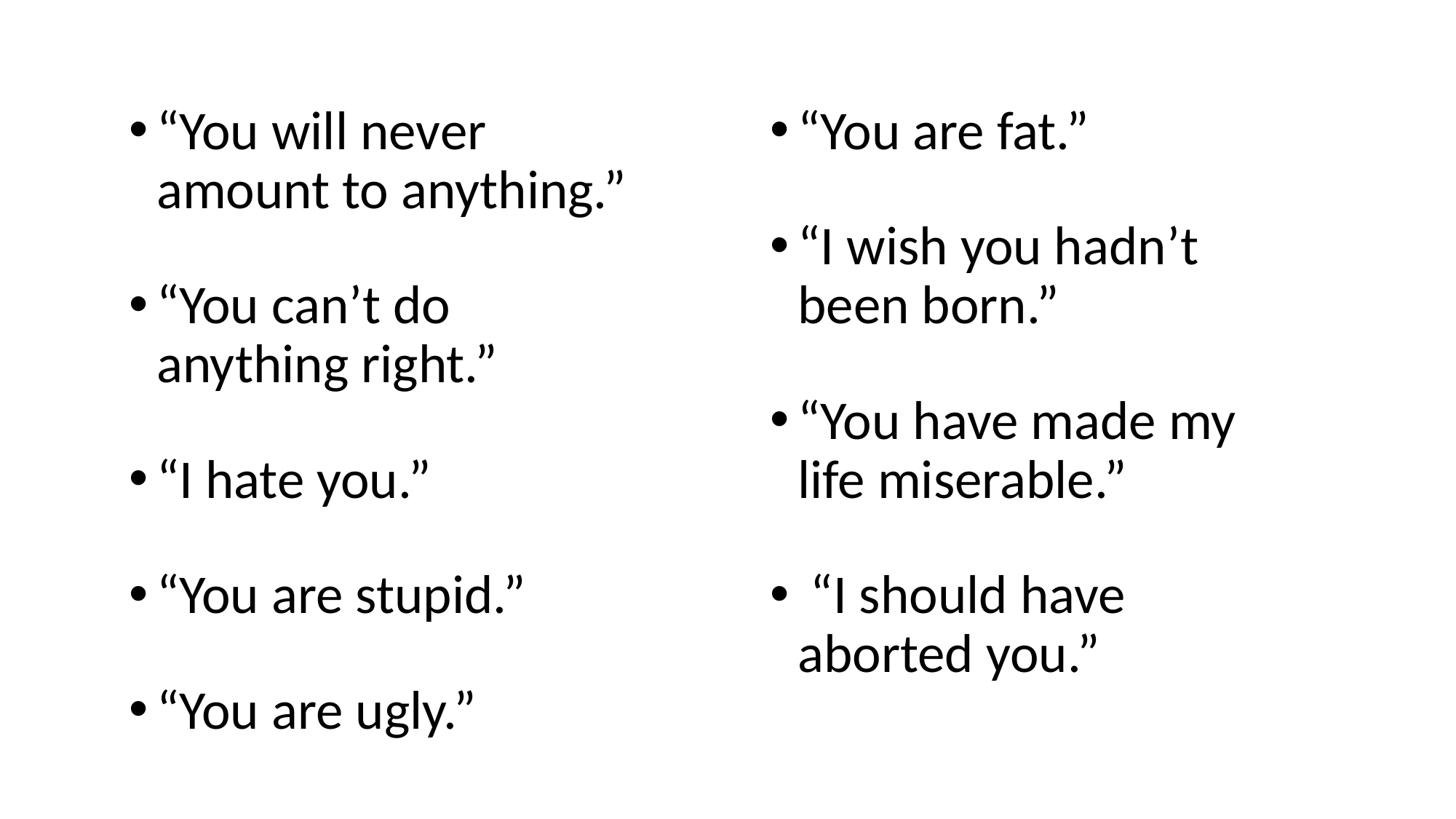

“You are fat.”

“I wish you hadn’t been born.”

“You have made my life miserable.”

 “I should have aborted you.”
“You will never amount to anything.”

“You can’t do anything right.”

“I hate you.”

“You are stupid.”

“You are ugly.”